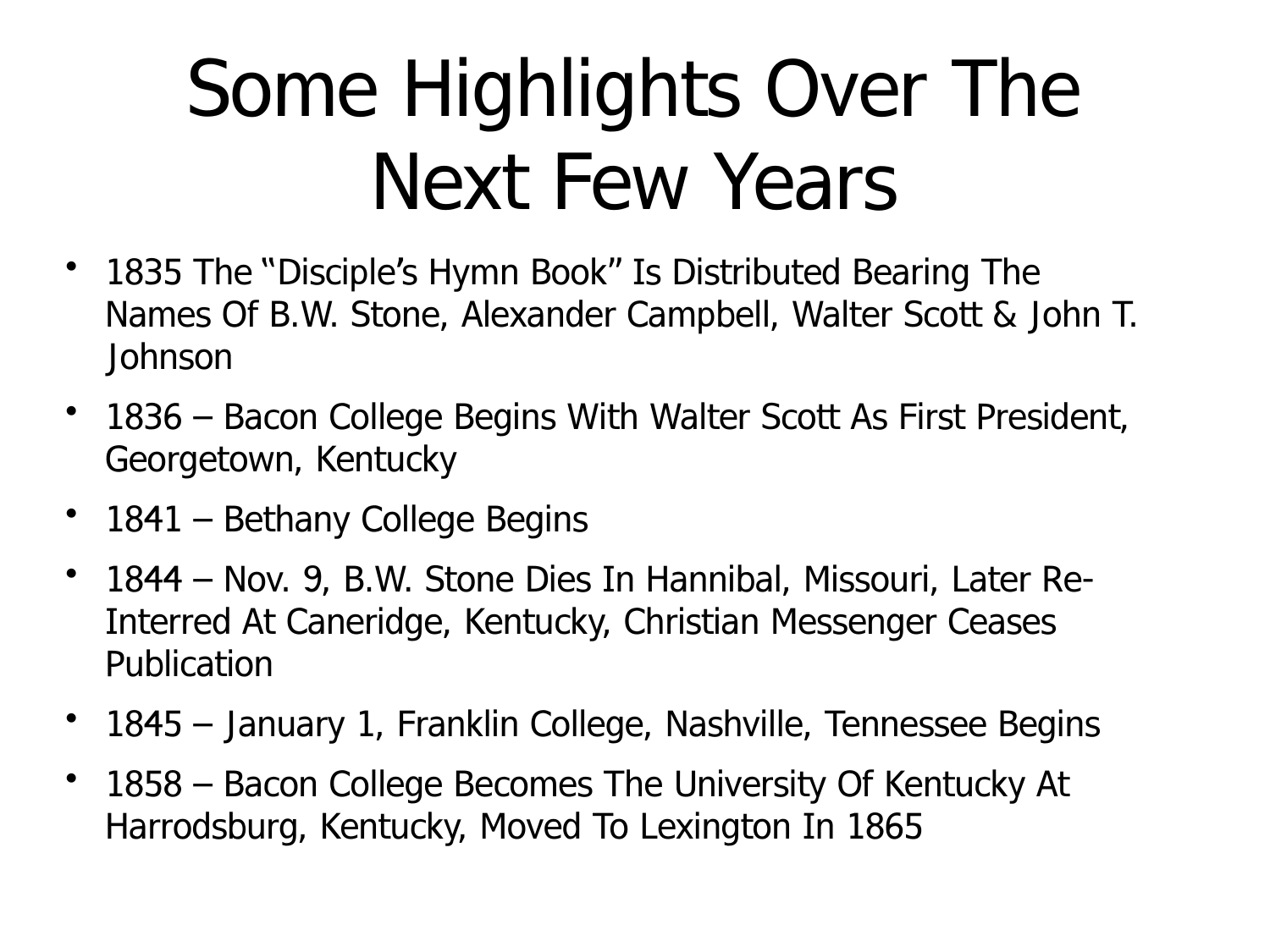

Some Highlights Over The Next Few Years
1835 The “Disciple’s Hymn Book” Is Distributed Bearing The Names Of B.W. Stone, Alexander Campbell, Walter Scott & John T. Johnson
1836 – Bacon College Begins With Walter Scott As First President, Georgetown, Kentucky
1841 – Bethany College Begins
1844 – Nov. 9, B.W. Stone Dies In Hannibal, Missouri, Later Re-Interred At Caneridge, Kentucky, Christian Messenger Ceases Publication
1845 – January 1, Franklin College, Nashville, Tennessee Begins
1858 – Bacon College Becomes The University Of Kentucky At Harrodsburg, Kentucky, Moved To Lexington In 1865